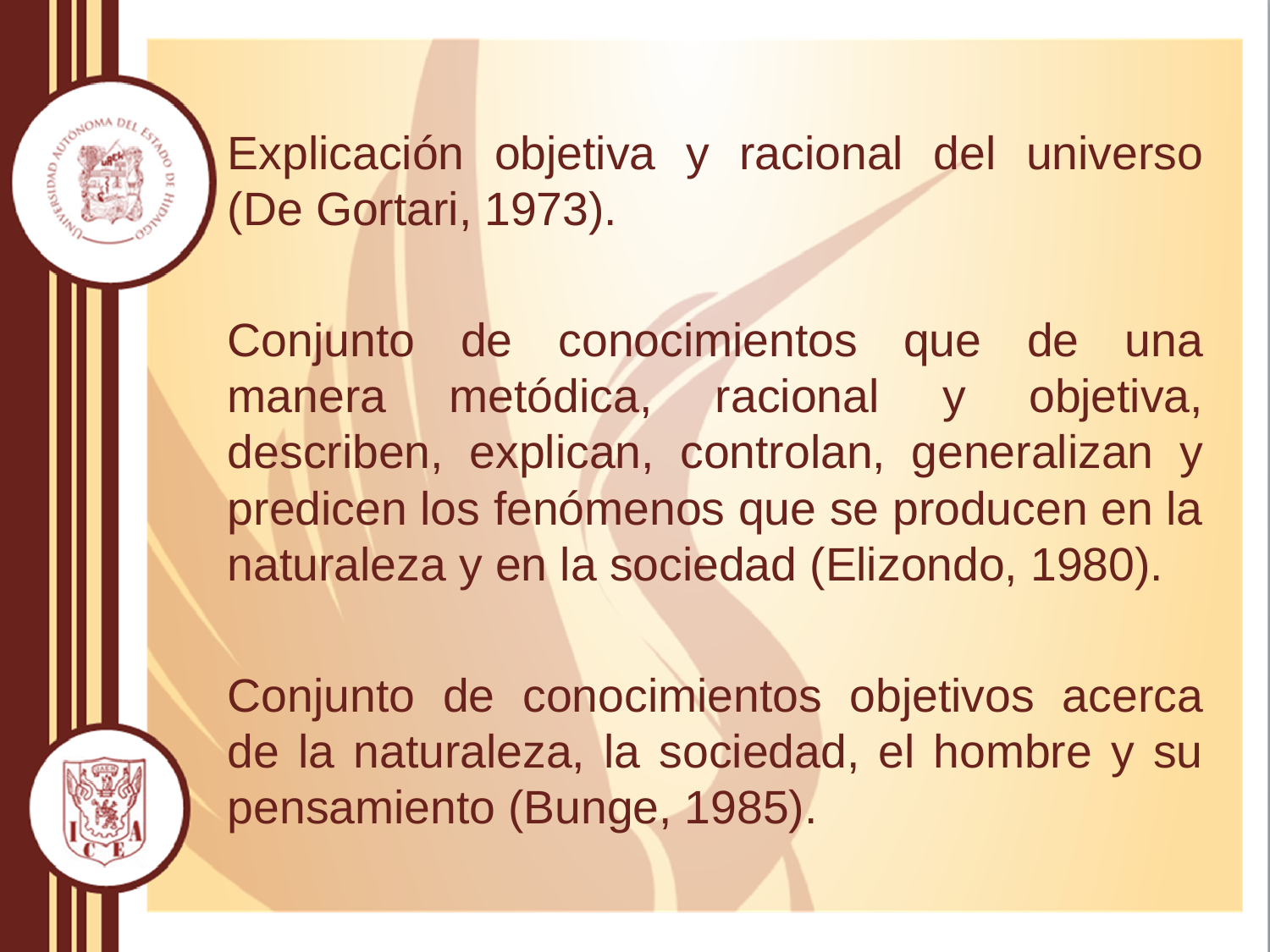

Explicación objetiva y racional del universo (De Gortari, 1973).

Conjunto de conocimientos que de una manera metódica, racional y objetiva, describen, explican, controlan, generalizan y predicen los fenómenos que se producen en la naturaleza y en la sociedad (Elizondo, 1980).

Conjunto de conocimientos objetivos acerca de la naturaleza, la sociedad, el hombre y su pensamiento (Bunge, 1985).